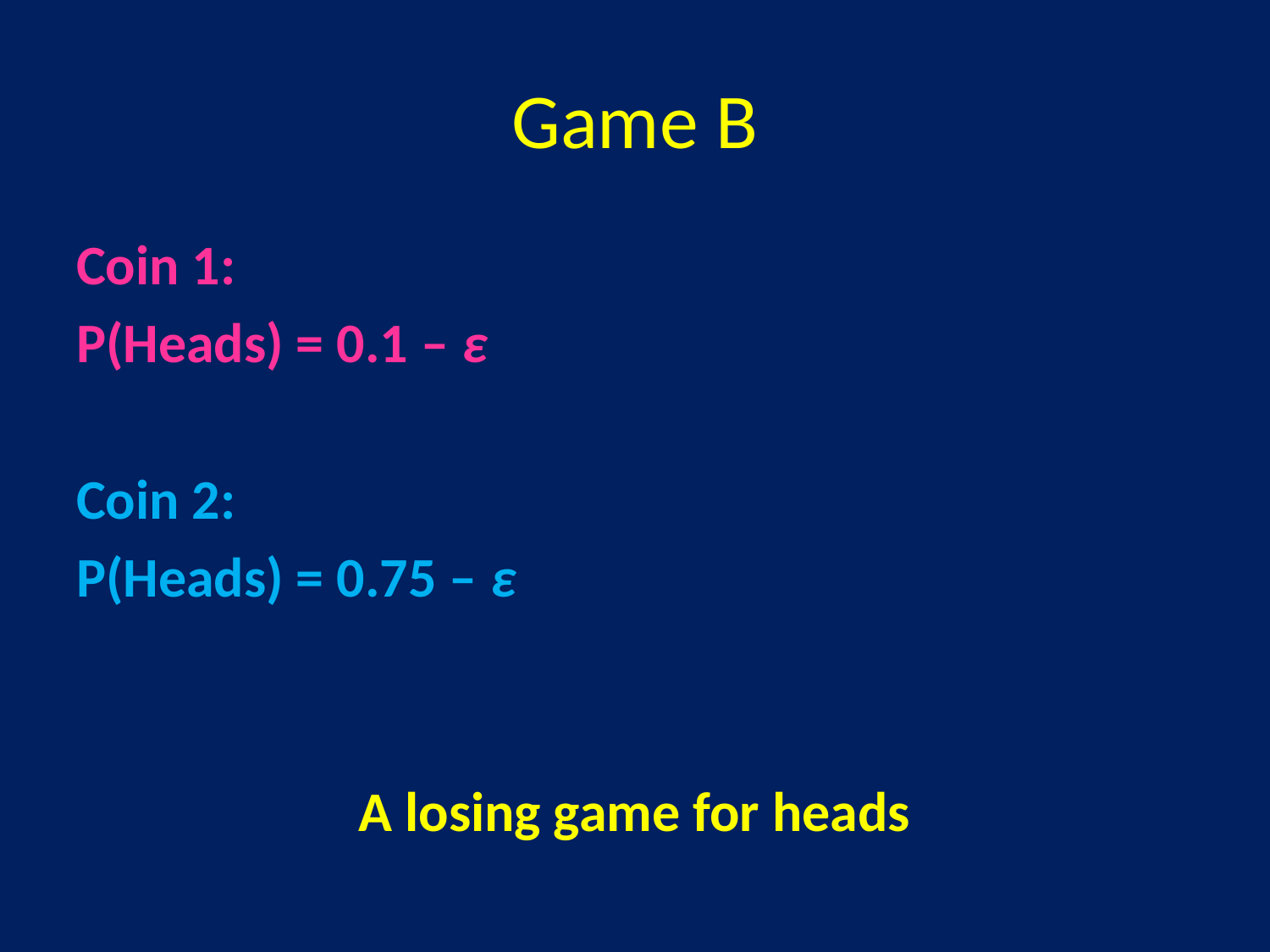

# Game B
Coin 1:
P(Heads) = 0.1 – ε

Coin 2:
P(Heads) = 0.75 – ε

A losing game for heads